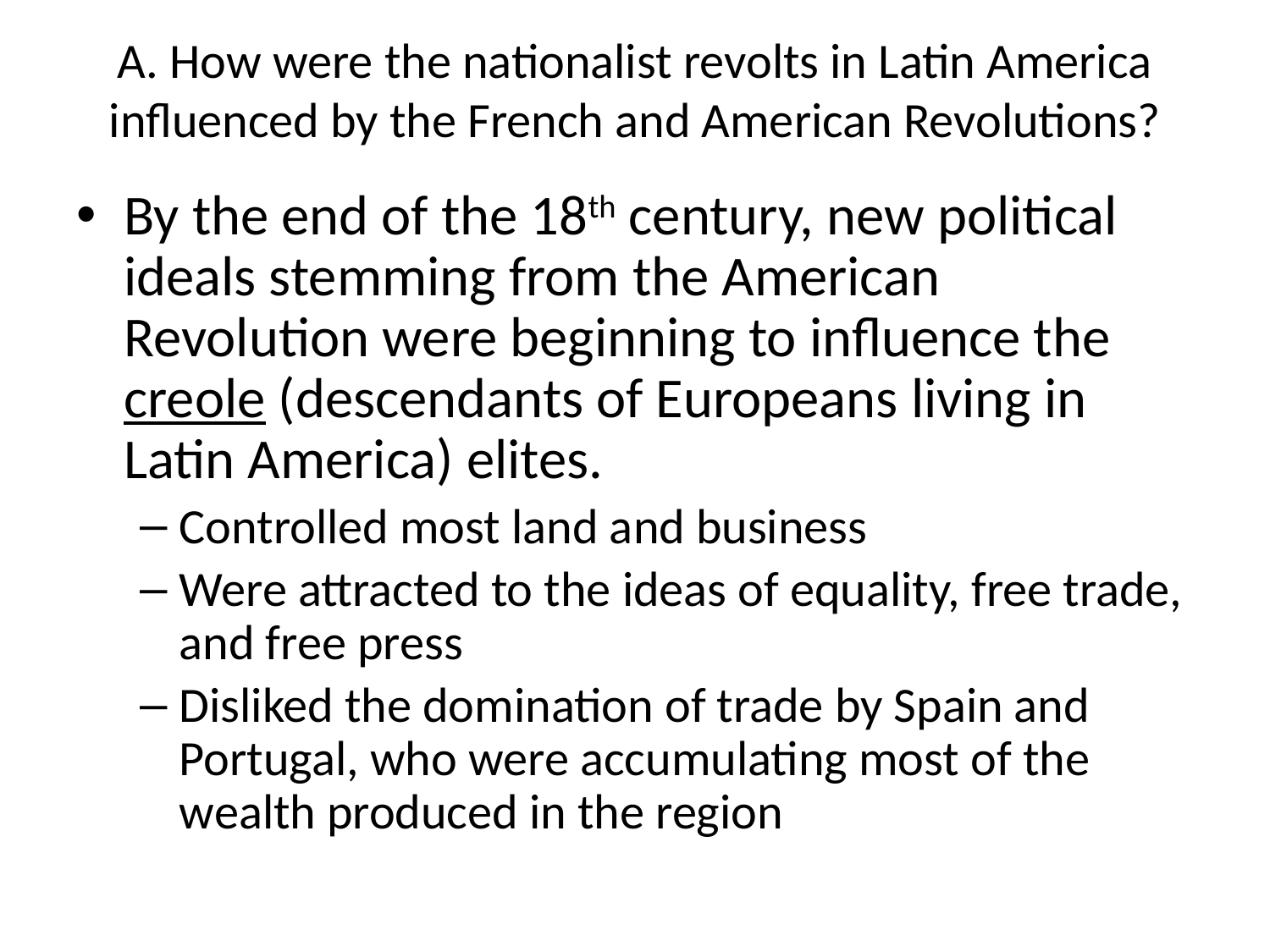

# A. How were the nationalist revolts in Latin America influenced by the French and American Revolutions?
By the end of the 18th century, new political ideals stemming from the American Revolution were beginning to influence the creole (descendants of Europeans living in Latin America) elites.
Controlled most land and business
Were attracted to the ideas of equality, free trade, and free press
Disliked the domination of trade by Spain and Portugal, who were accumulating most of the wealth produced in the region